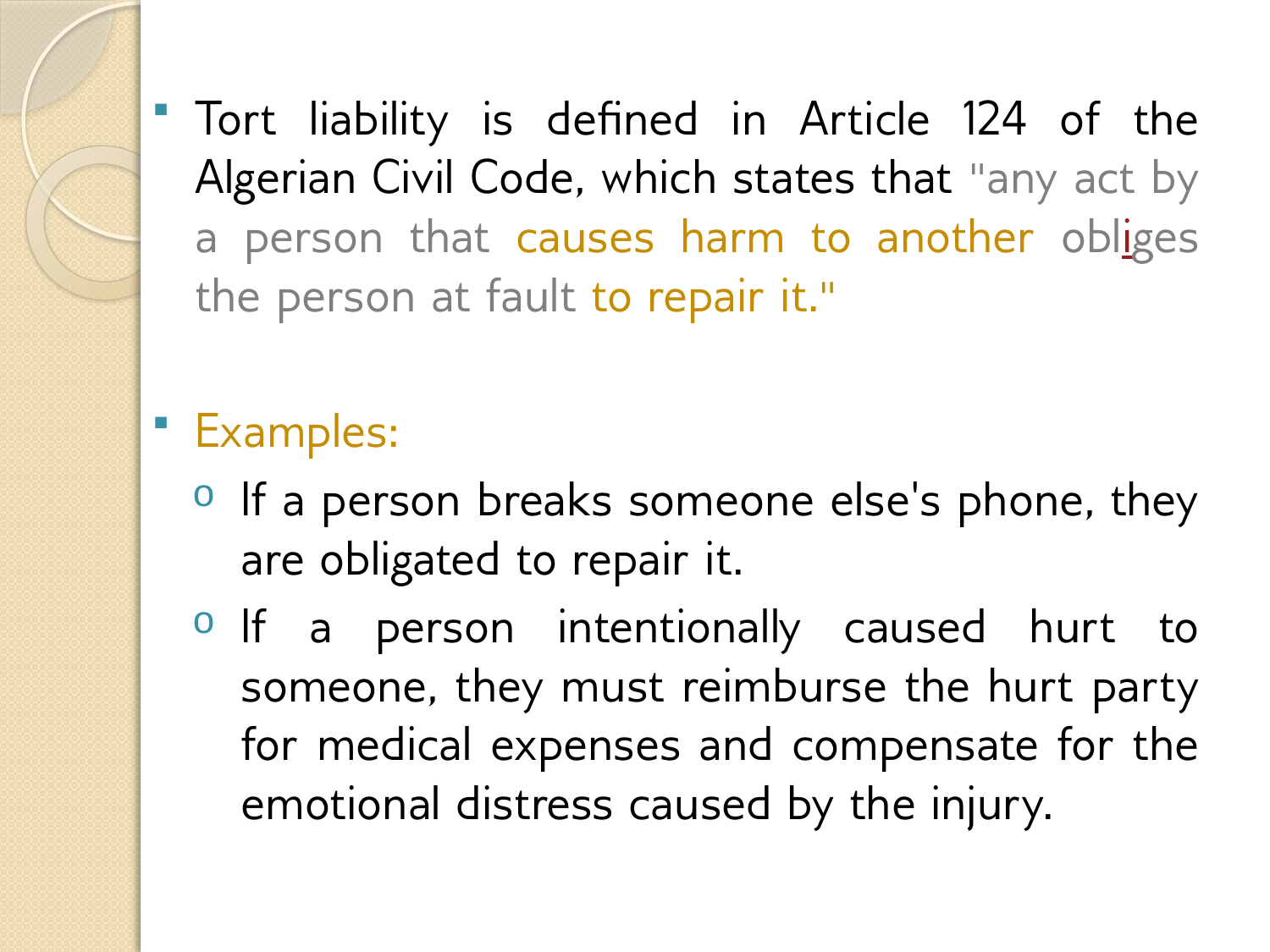

Tort liability is defined in Article 124 of the Algerian Civil Code, which states that "any act by a person that causes harm to another obliges the person at fault to repair it."

Examples:
If a person breaks someone else's phone, they are obligated to repair it.
If a person intentionally caused hurt to someone, they must reimburse the hurt party for medical expenses and compensate for the emotional distress caused by the injury.